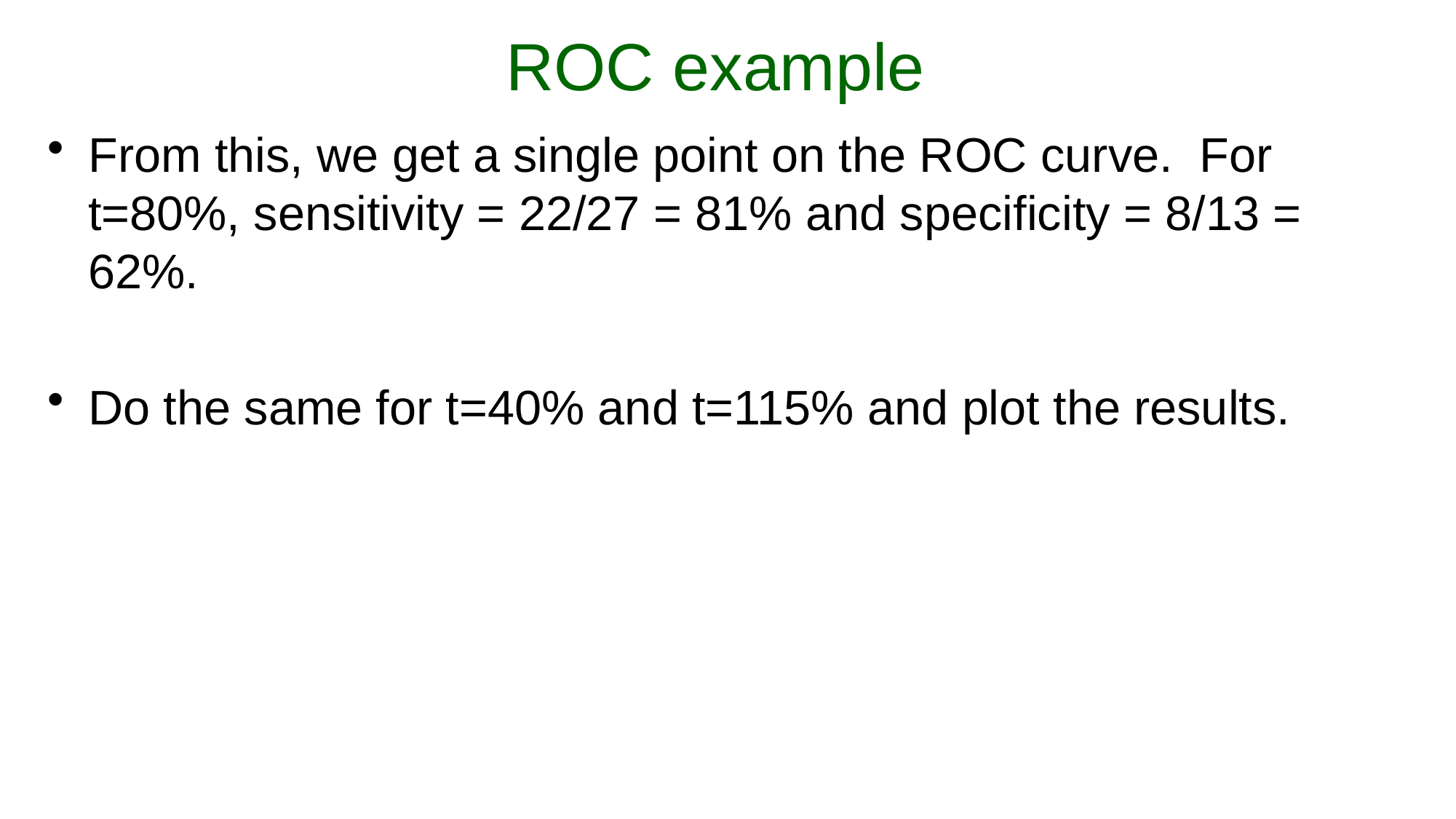

# ROC example
From this, we get a single point on the ROC curve.  For t=80%, sensitivity = 22/27 = 81% and specificity = 8/13 = 62%.

Do the same for t=40% and t=115% and plot the results.